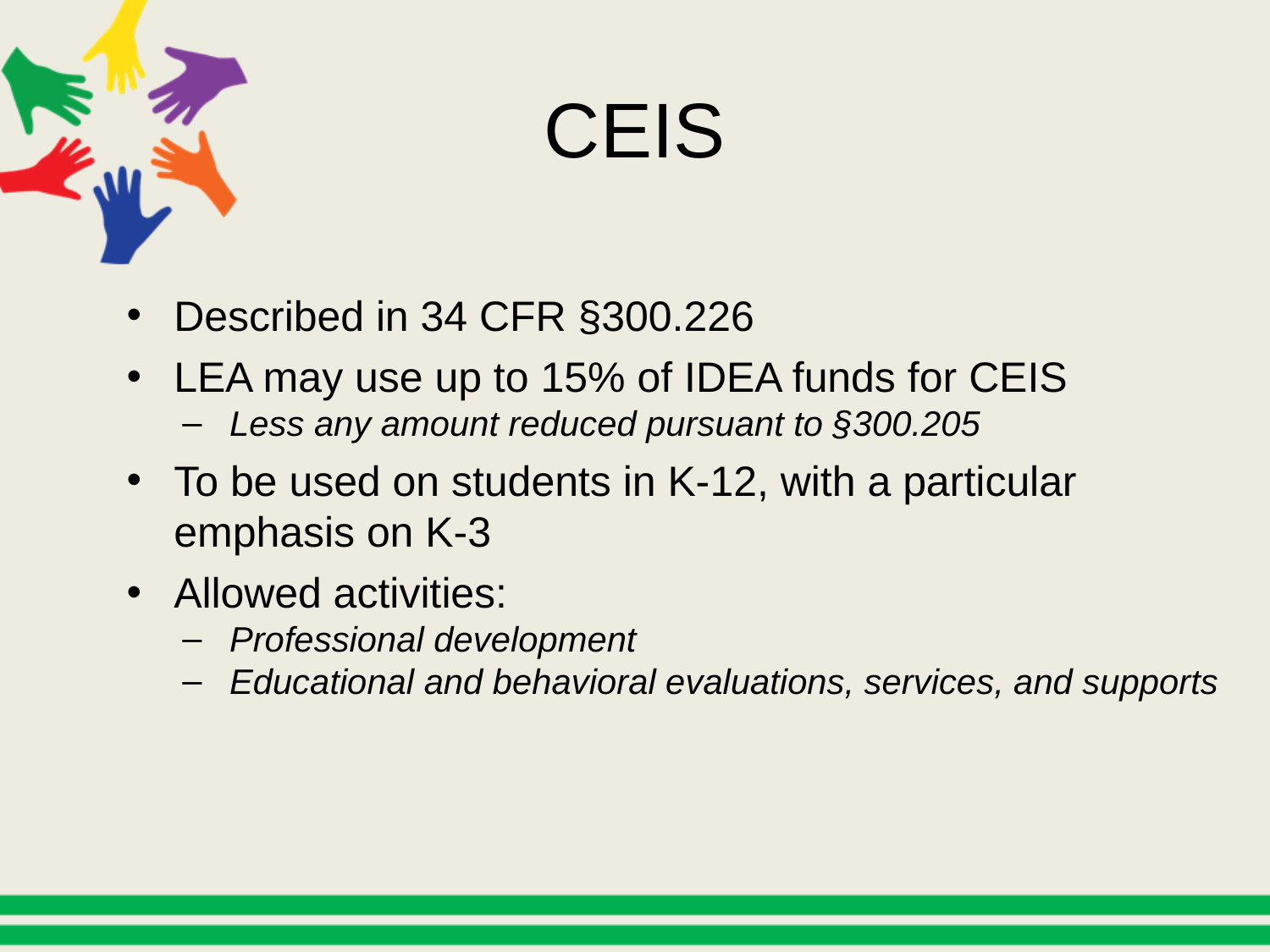

# CEIS
Described in 34 CFR §300.226
LEA may use up to 15% of IDEA funds for CEIS
Less any amount reduced pursuant to §300.205
To be used on students in K-12, with a particular emphasis on K-3
Allowed activities:
Professional development
Educational and behavioral evaluations, services, and supports